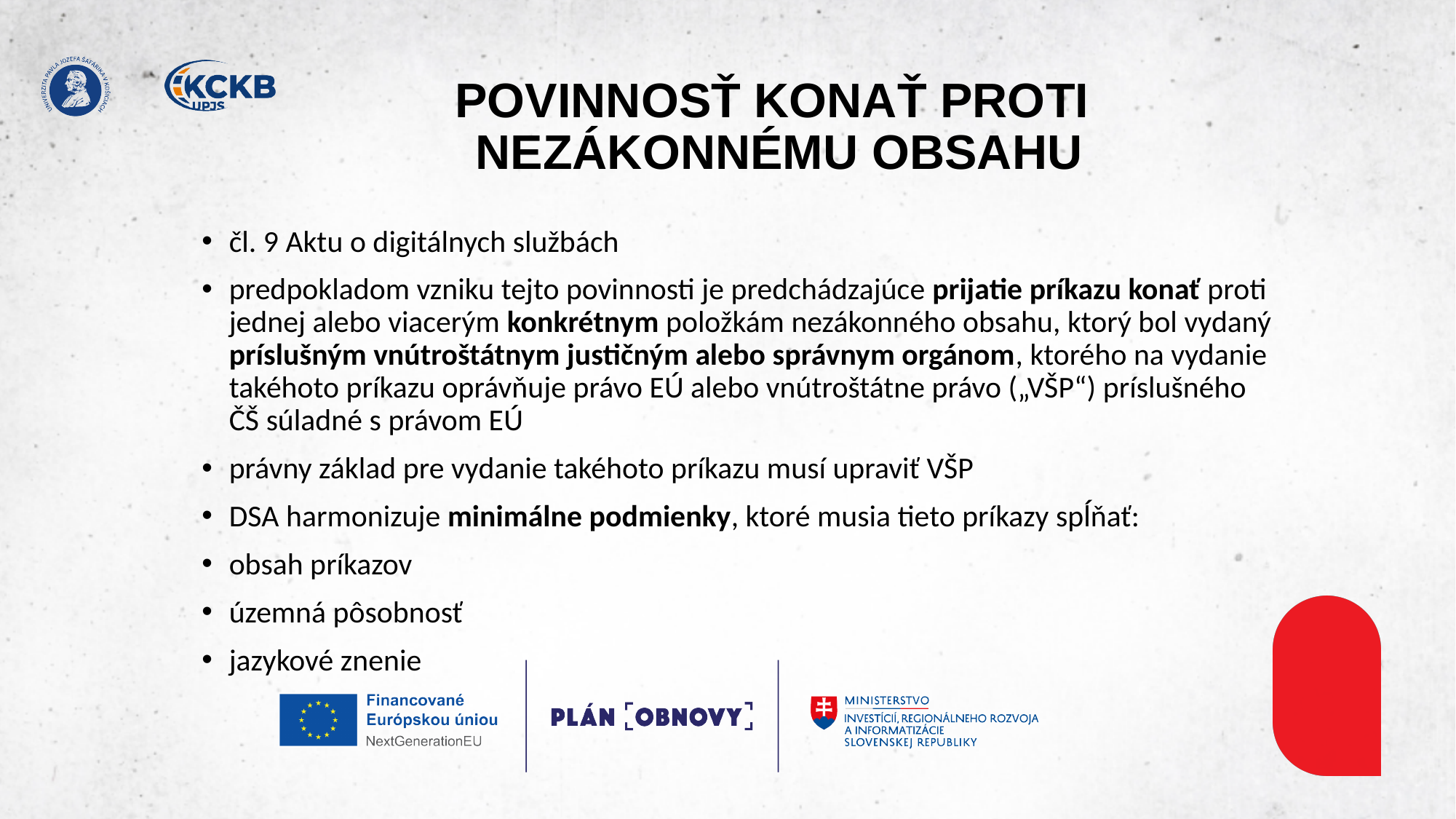

# POVINNOSŤ KONAŤ PROTI ​ NEZÁKONNÉMU OBSAHU
čl. 9 Aktu o digitálnych službách​
predpokladom vzniku tejto povinnosti je predchádzajúce prijatie príkazu konať proti jednej alebo viacerým konkrétnym položkám nezákonného obsahu, ktorý bol vydaný príslušným vnútroštátnym justičným alebo správnym orgánom, ktorého na vydanie takéhoto príkazu oprávňuje právo EÚ alebo vnútroštátne právo („VŠP“) príslušného ČŠ súladné s právom EÚ​
právny základ pre vydanie takéhoto príkazu musí upraviť VŠP​
DSA harmonizuje minimálne podmienky, ktoré musia tieto príkazy spĺňať:​
obsah príkazov​
územná pôsobnosť​
jazykové znenie